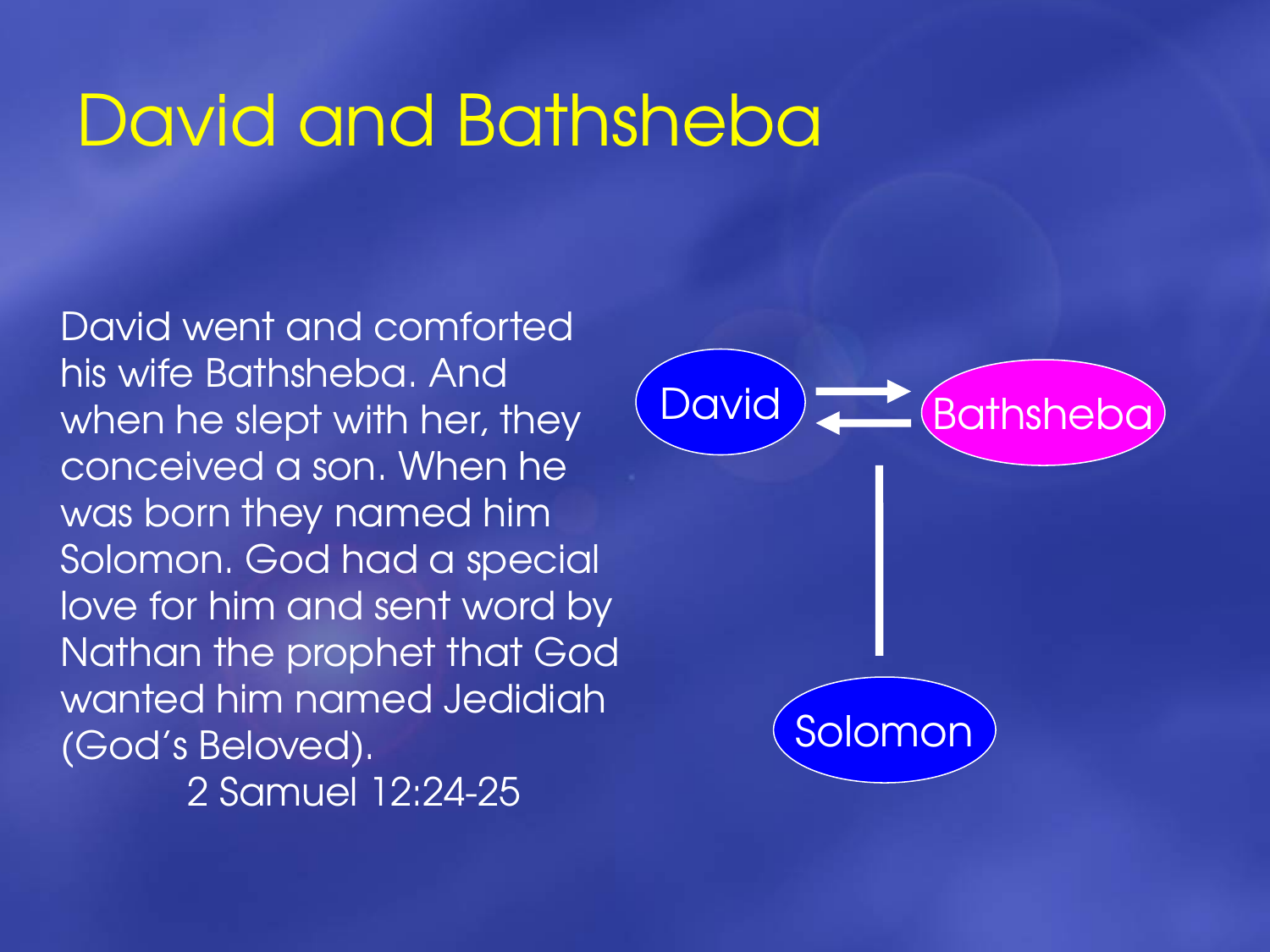

# David and Bathsheba
David went and comforted
his wife Bathsheba. And
when he slept with her, they
conceived a son. When he
was born they named him
Solomon. God had a special
love for him and sent word by
Nathan the prophet that God
wanted him named Jedidiah
(God’s Beloved).
	2 Samuel 12:24-25
David
Bathsheba

Solomon